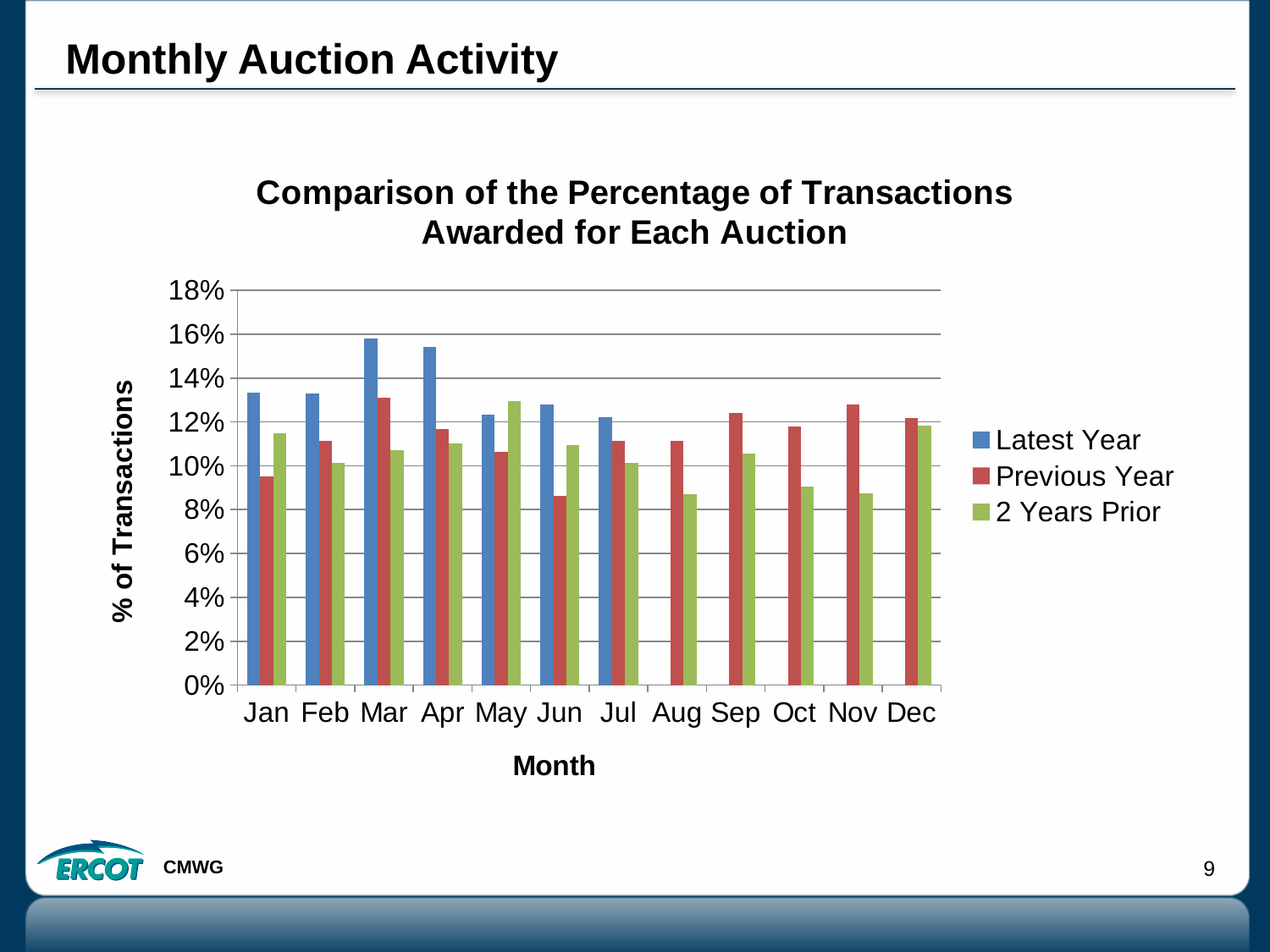

# Monthly Auction Activity

### Chart: Comparison of the Percentage of Transactions Awarded for Each Auction

| Category |  |  |  |
|---|---|---|---|
| Jan | 0.13353543659828293 | 0.0953213155359846 | 0.11499273598429818 |
| Feb | 0.13295902445749233 | 0.11122469038726164 | 0.10119408837561035 |
| Mar | 0.15802373052608581 | 0.13106347817633907 | 0.1072518868760421 |
| Apr | 0.15407255396994693 | 0.11682252580740052 | 0.11032084716295243 |
| May | 0.12332257635471429 | 0.10636071565419872 | 0.12971863966883432 |
| Jun | 0.12807721054941926 | 0.08614825392704141 | 0.10930090477991447 |
| Jul | 0.122113938796771 | 0.11121778844551122 | 0.10139333013338381 |
| Aug | 0.0 | 0.11145878845511321 | 0.0870856860579199 |
| Sep | 0.0 | 0.12430263859448352 | 0.10540913462208533 |
| Oct | 0.0 | 0.11801558816658525 | 0.09059277803708575 |
| Nov | 0.0 | 0.1281097321278149 | 0.08748871021733226 |
| Dec | 0.0 | 0.12179140877027798 | 0.1184745732606263 |